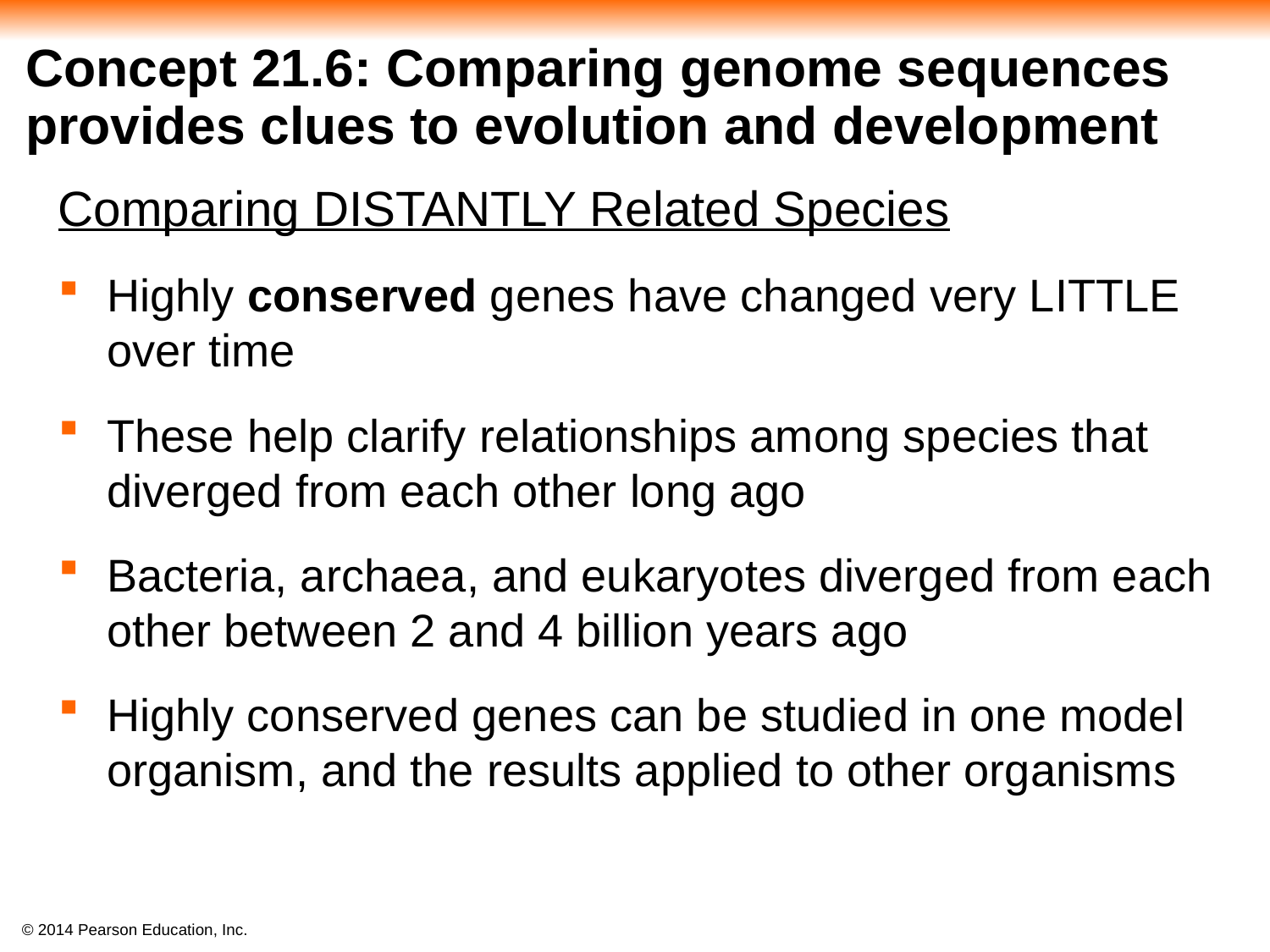

# Concept 21.6: Comparing genome sequences provides clues to evolution and development
Comparing DISTANTLY Related Species
Highly conserved genes have changed very LITTLE over time
These help clarify relationships among species that diverged from each other long ago
Bacteria, archaea, and eukaryotes diverged from each other between 2 and 4 billion years ago
Highly conserved genes can be studied in one model organism, and the results applied to other organisms